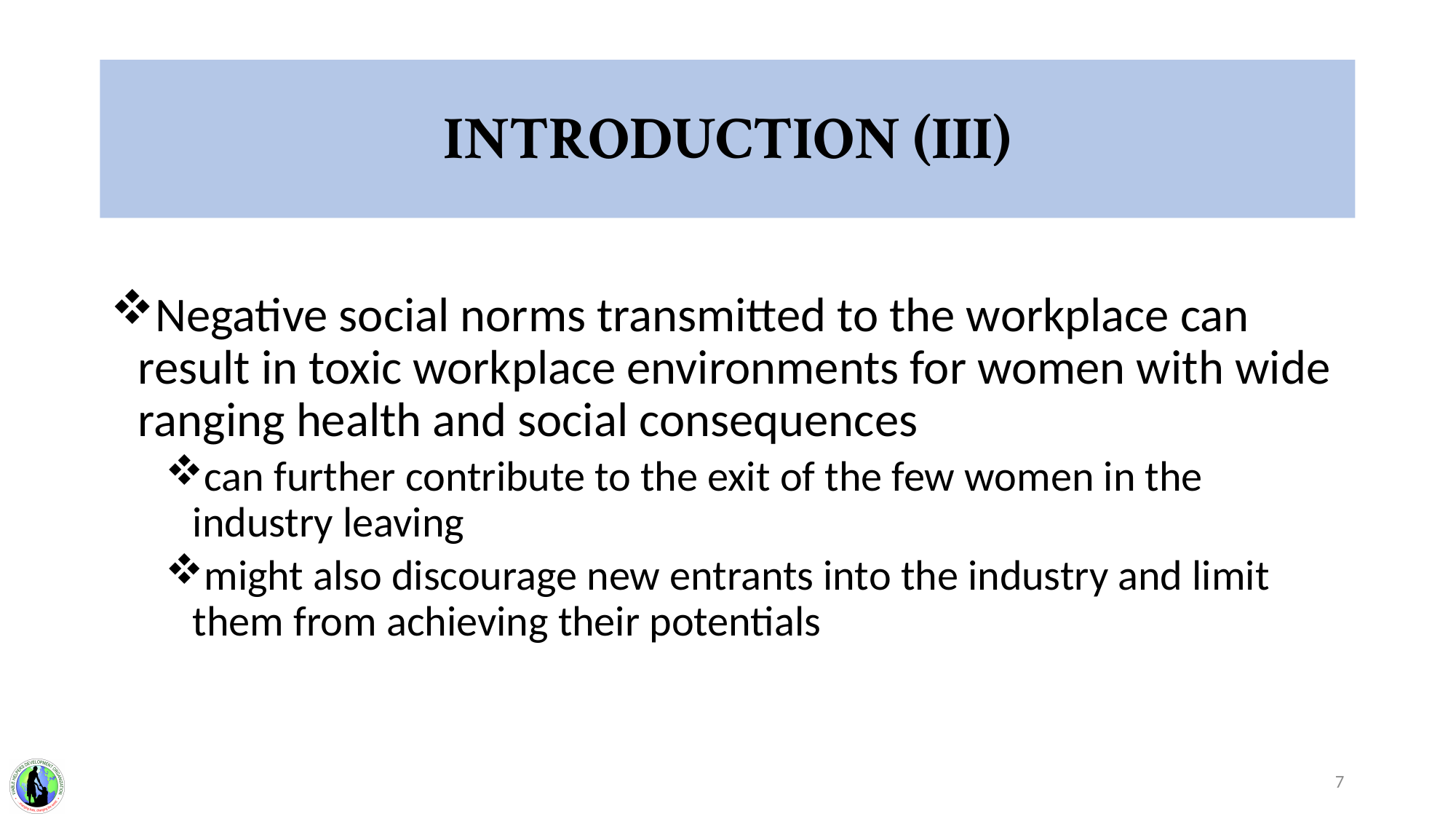

# INTRODUCTION (III)

Negative social norms transmitted to the workplace can result in toxic workplace environments for women with wide ranging health and social consequences
can further contribute to the exit of the few women in the industry leaving
might also discourage new entrants into the industry and limit them from achieving their potentials

7